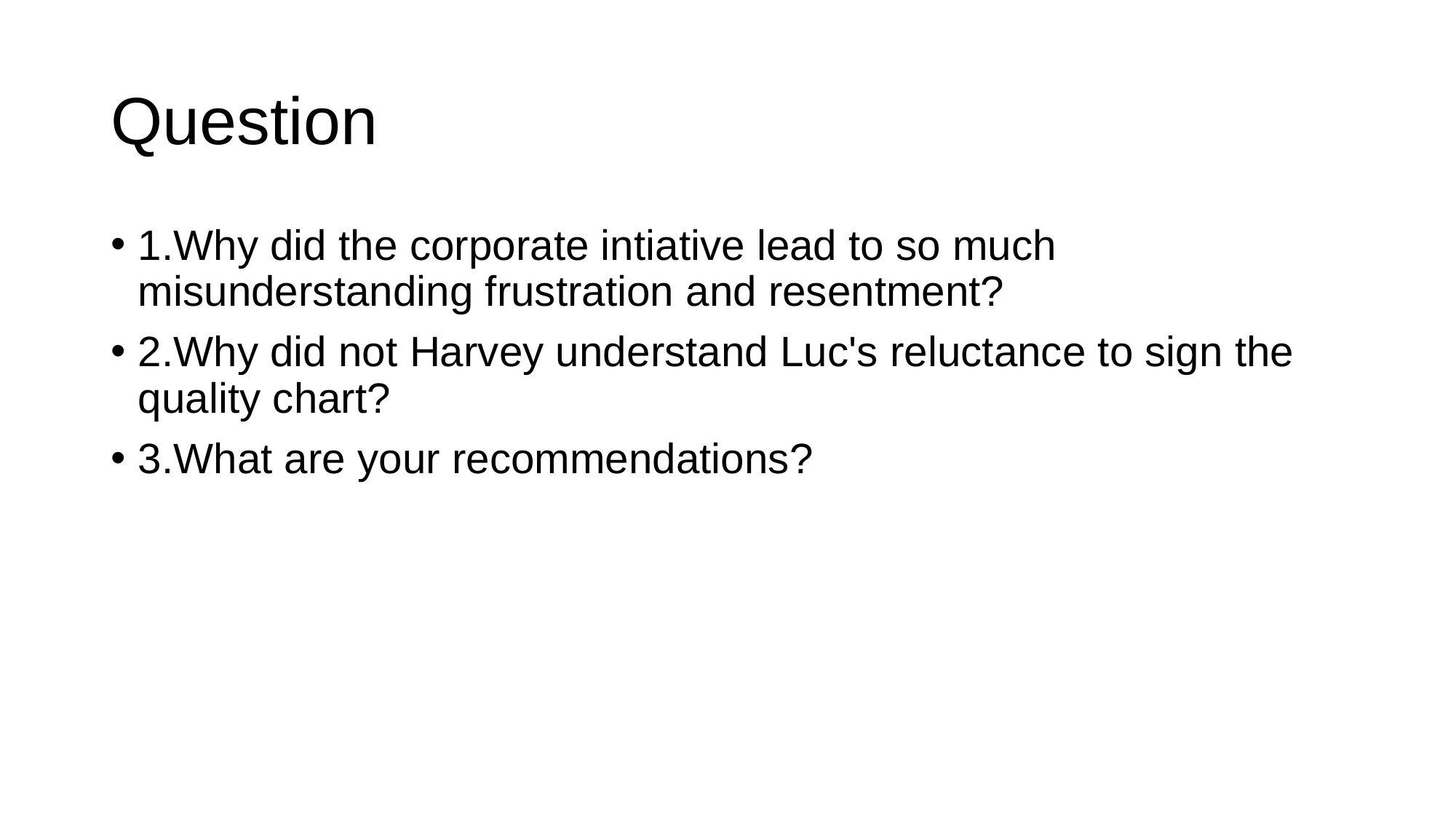

# Question
1.Why did the corporate intiative lead to so much misunderstanding frustration and resentment?
2.Why did not Harvey understand Luc's reluctance to sign the quality chart?
3.What are your recommendations?